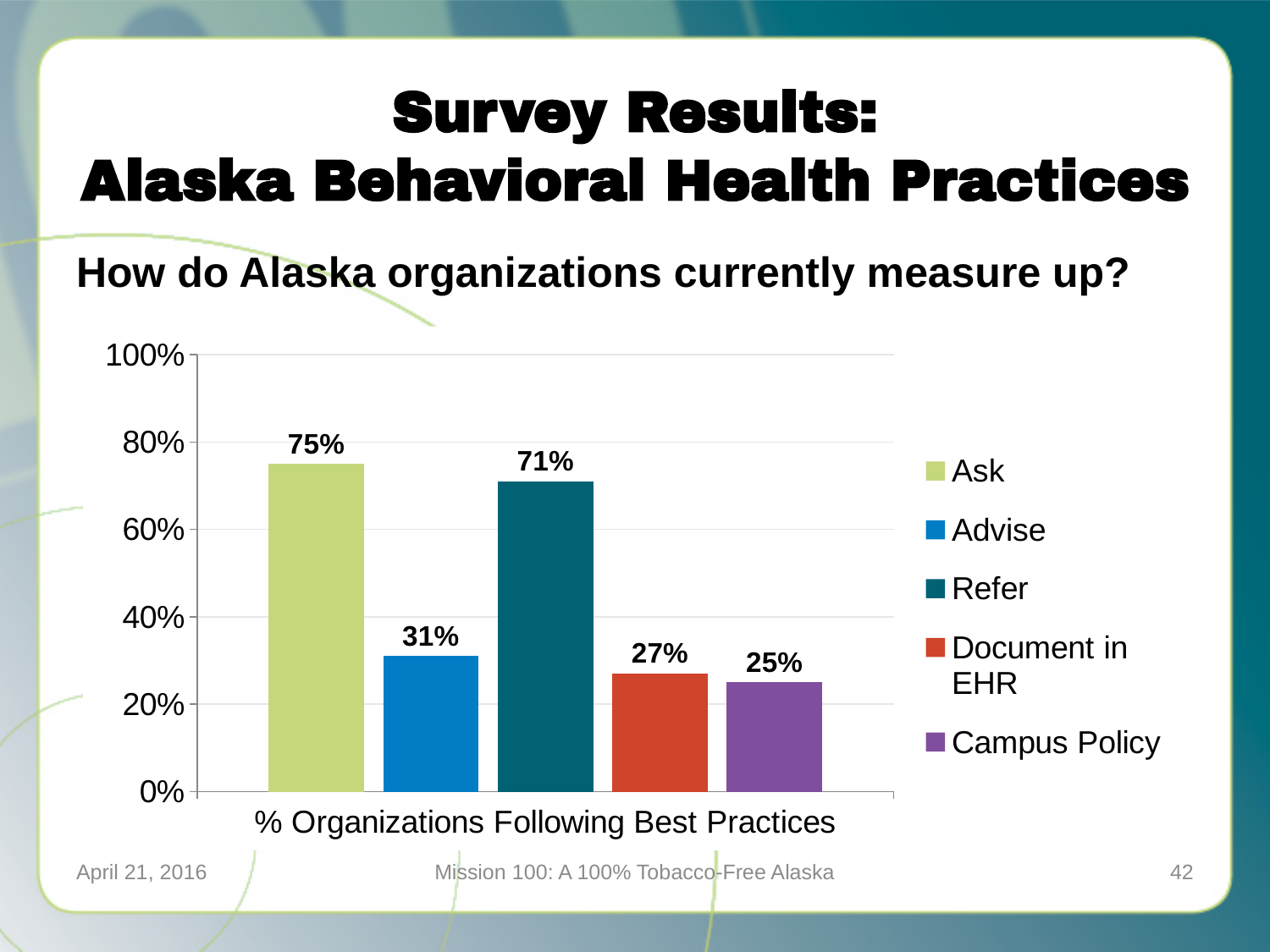

# Survey Results: Alaska Behavioral Health Practices
How do Alaska organizations currently measure up?

### Chart

| Category |  |  |  |  |  |
|---|---|---|---|---|---|
| % Organizations Following Best Practices | 0.75 | 0.31 | 0.71 | 0.27 | 0.25 |
April 21, 2016
Mission 100: A 100% Tobacco-Free Alaska
42